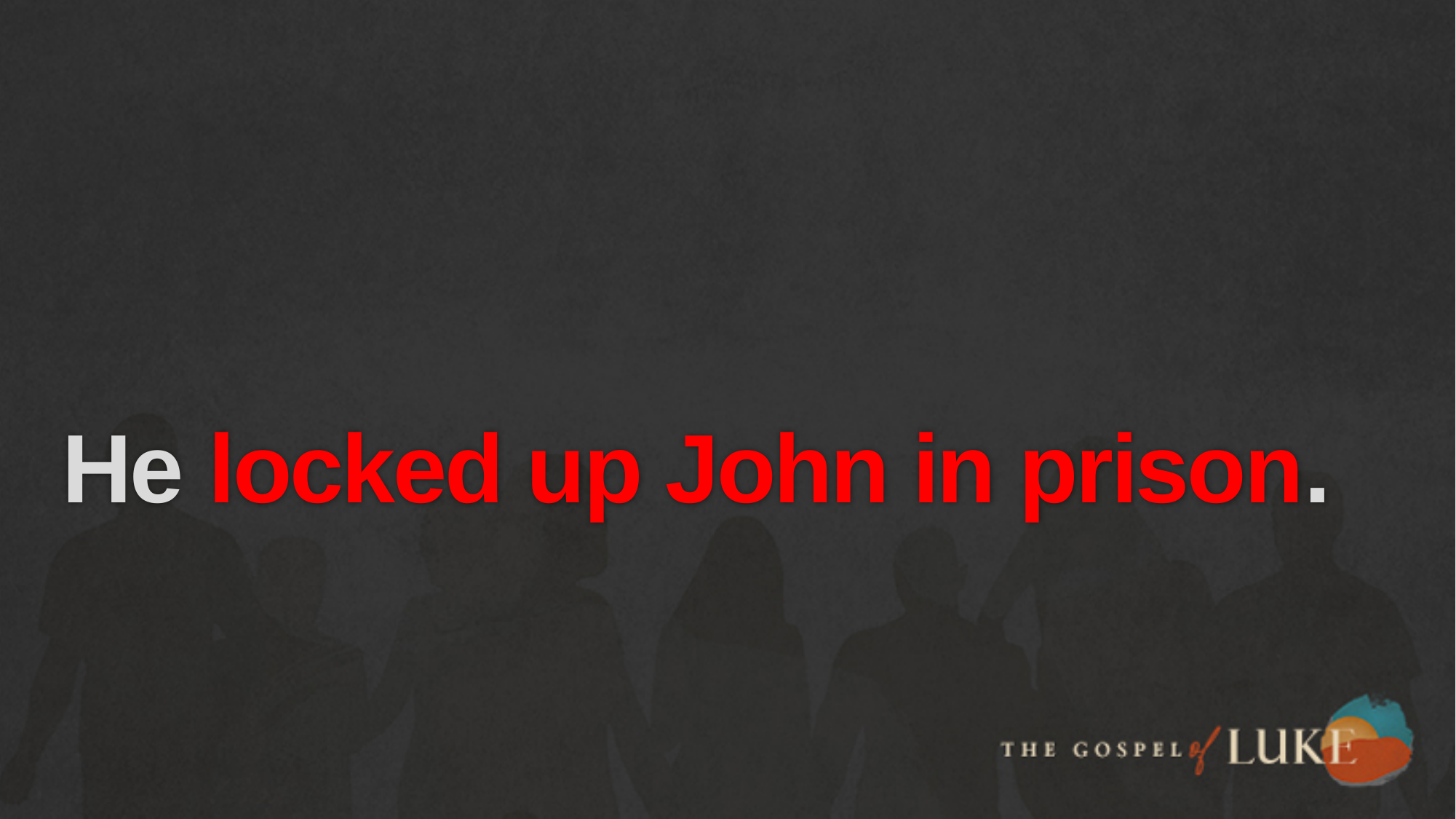

# He locked up John in prison.